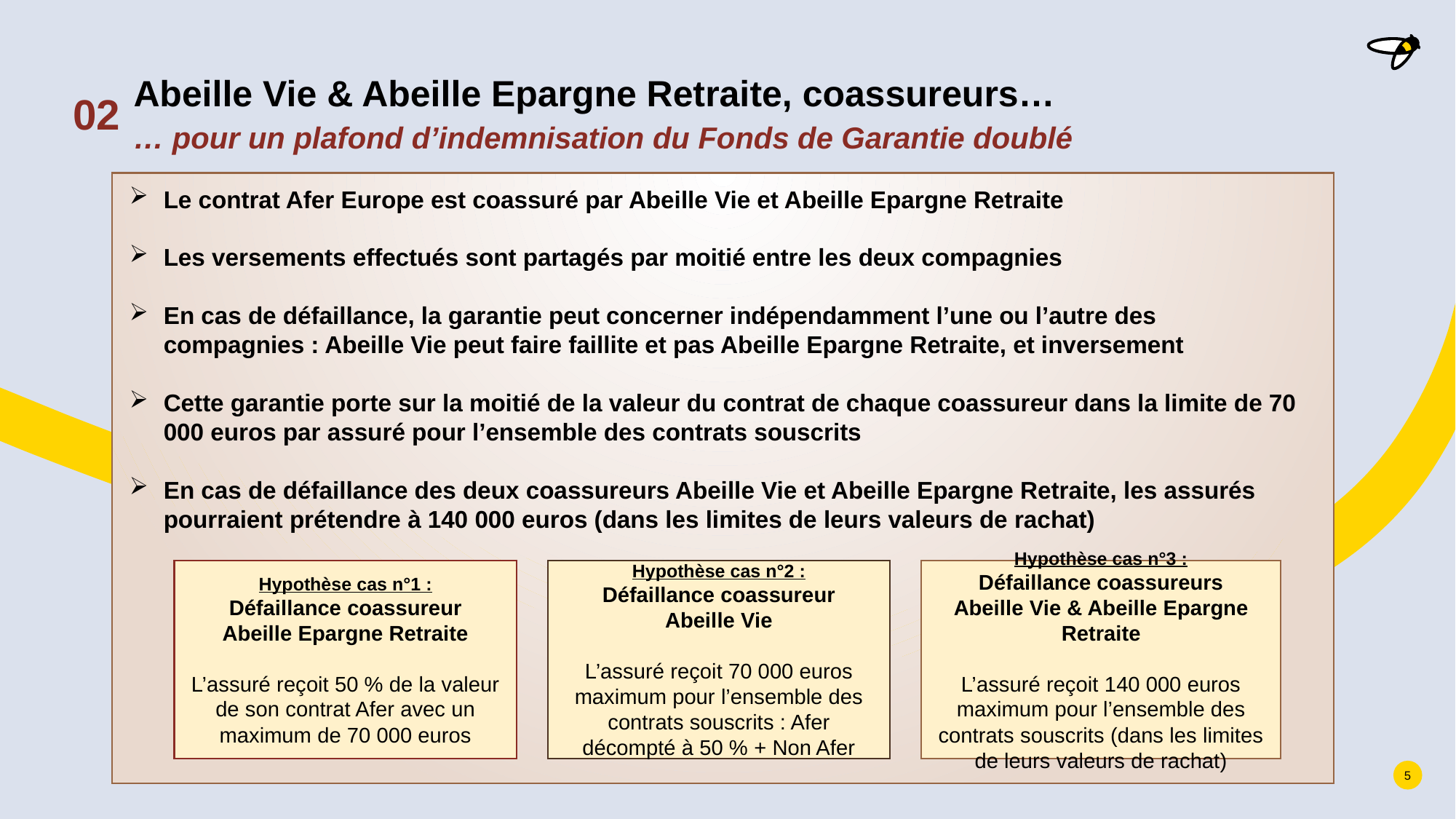

Abeille Vie & Abeille Epargne Retraite, coassureurs…
02
… pour un plafond d’indemnisation du Fonds de Garantie doublé

Le contrat Afer Europe est coassuré par Abeille Vie et Abeille Epargne Retraite

Les versements effectués sont partagés par moitié entre les deux compagnies

En cas de défaillance, la garantie peut concerner indépendamment l’une ou l’autre des compagnies : Abeille Vie peut faire faillite et pas Abeille Epargne Retraite, et inversement

Cette garantie porte sur la moitié de la valeur du contrat de chaque coassureur dans la limite de 70 000 euros par assuré pour l’ensemble des contrats souscrits

En cas de défaillance des deux coassureurs Abeille Vie et Abeille Epargne Retraite, les assurés pourraient prétendre à 140 000 euros (dans les limites de leurs valeurs de rachat)
Hypothèse cas n°2 :
Défaillance coassureur
Abeille Vie

L’assuré reçoit 70 000 euros maximum pour l’ensemble des contrats souscrits : Afer décompté à 50 % + Non Afer
Hypothèse cas n°3 :
Défaillance coassureurs
Abeille Vie & Abeille Epargne Retraite

L’assuré reçoit 140 000 euros maximum pour l’ensemble des contrats souscrits (dans les limites de leurs valeurs de rachat)
Hypothèse cas n°1 :
Défaillance coassureur
Abeille Epargne Retraite

L’assuré reçoit 50 % de la valeur de son contrat Afer avec un maximum de 70 000 euros